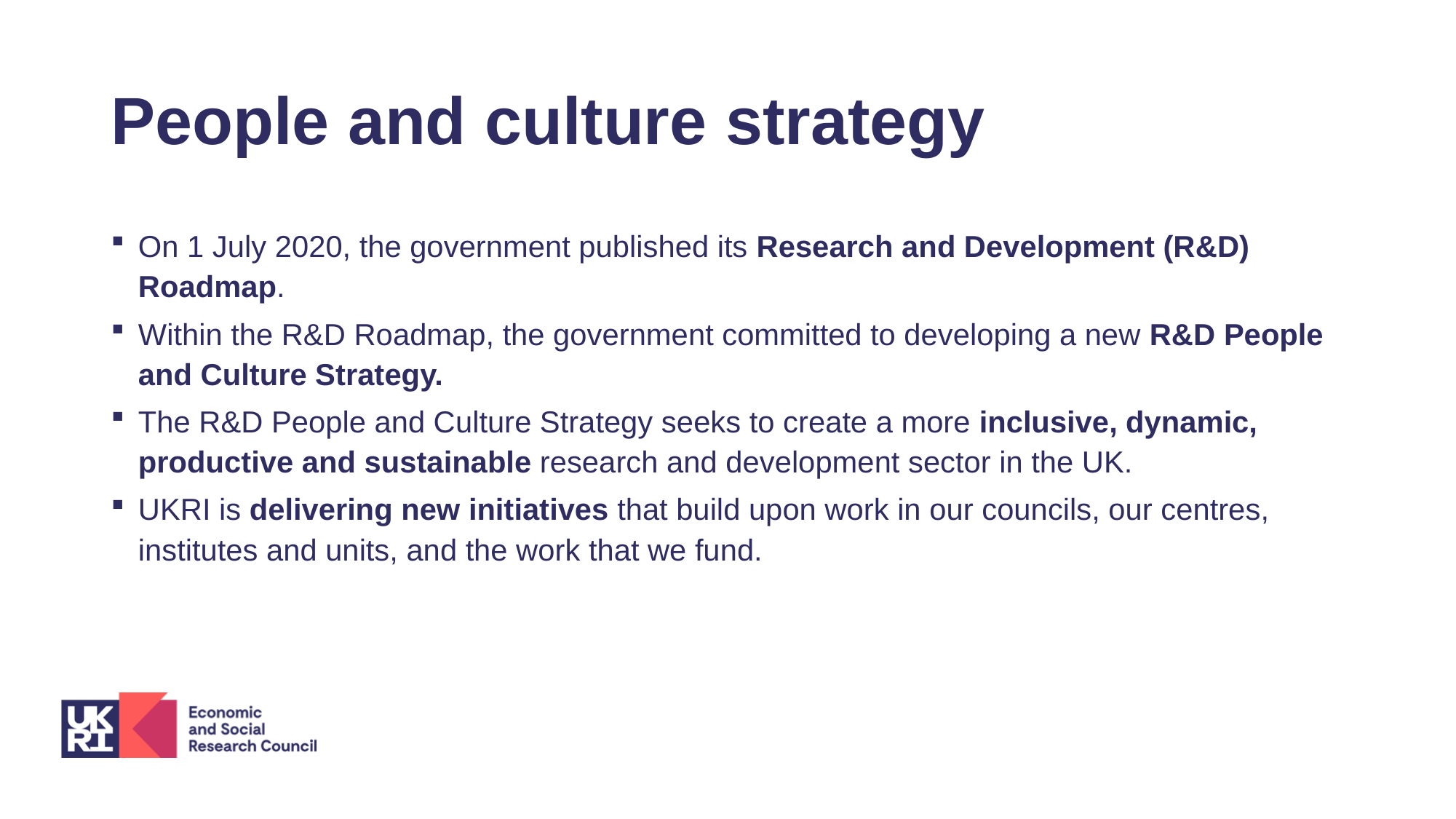

# People and culture strategy
On 1 July 2020, the government published its Research and Development (R&D) Roadmap.
Within the R&D Roadmap, the government committed to developing a new R&D People and Culture Strategy.
The R&D People and Culture Strategy seeks to create a more inclusive, dynamic, productive and sustainable research and development sector in the UK.
UKRI is delivering new initiatives that build upon work in our councils, our centres, institutes and units, and the work that we fund.